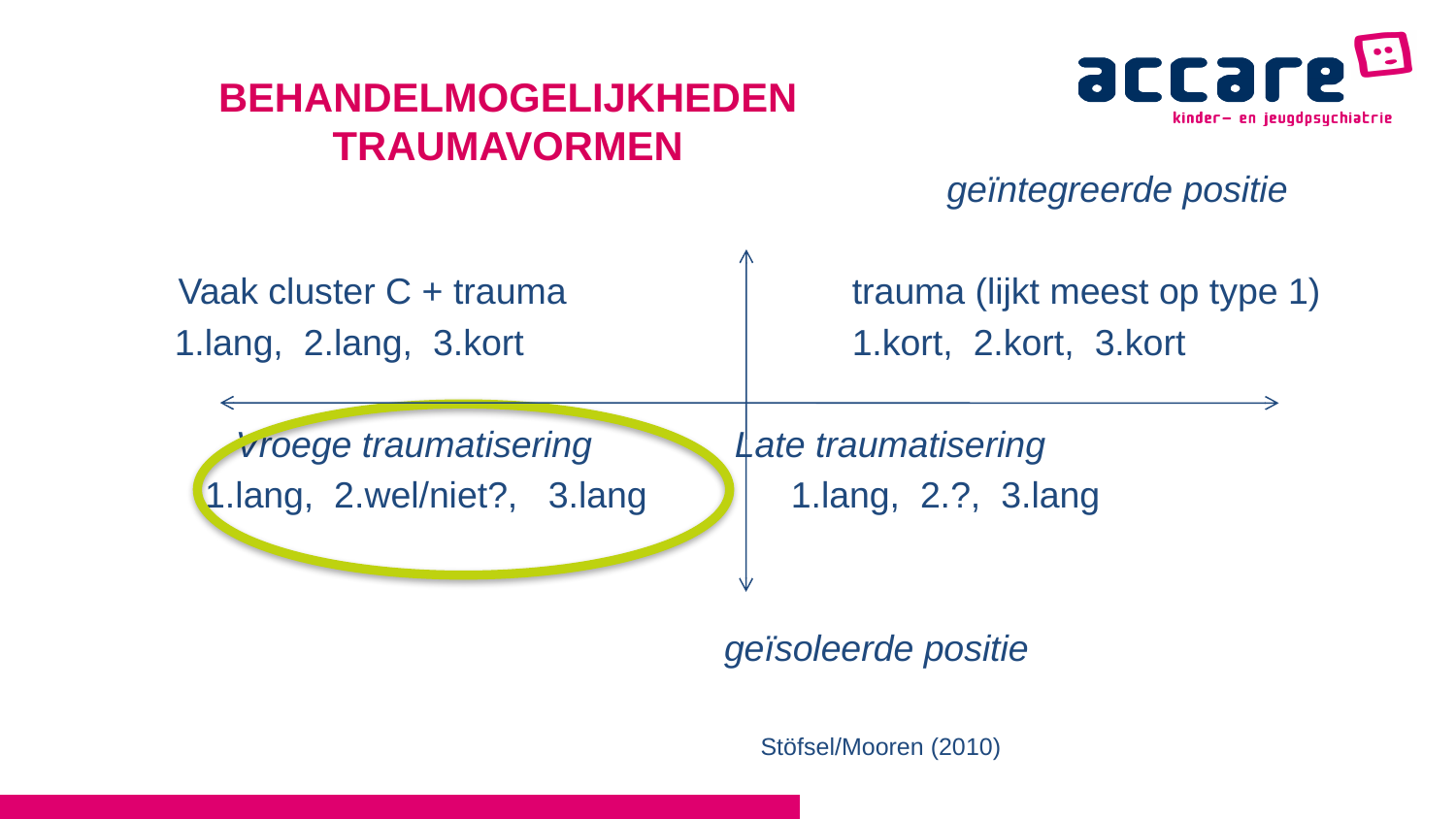

# Behandelmogelijkheden traumavormen
						    geïntegreerde positie

	Vaak cluster C + trauma		         trauma (lijkt meest op type 1)
     1.lang,  2.lang,  3.kort		         1.kort,  2.kort,  3.kort

           Vroege traumatisering              Late traumatisering
        1.lang,  2.wel/niet?,   3.lang	   1.lang,  2.?,  3.lang

			                         geïsoleerde positie
													Stöfsel/Mooren (2010)